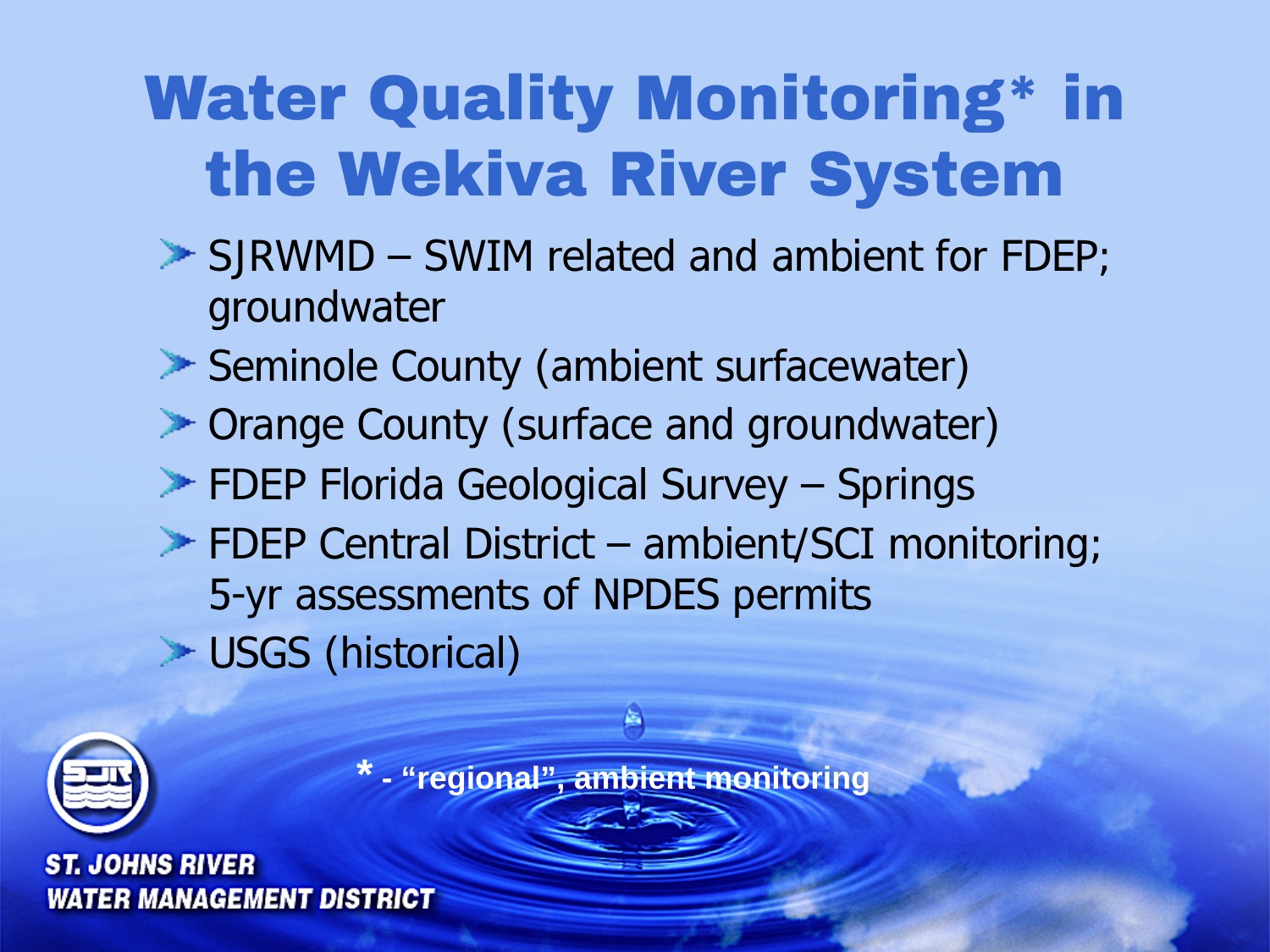

# Water Quality Monitoring* in the Wekiva River System
SJRWMD – SWIM related and ambient for FDEP; groundwater
Seminole County (ambient surfacewater)
Orange County (surface and groundwater)
FDEP Florida Geological Survey – Springs
FDEP Central District – ambient/SCI monitoring; 5-yr assessments of NPDES permits
USGS (historical)
* - “regional”, ambient monitoring